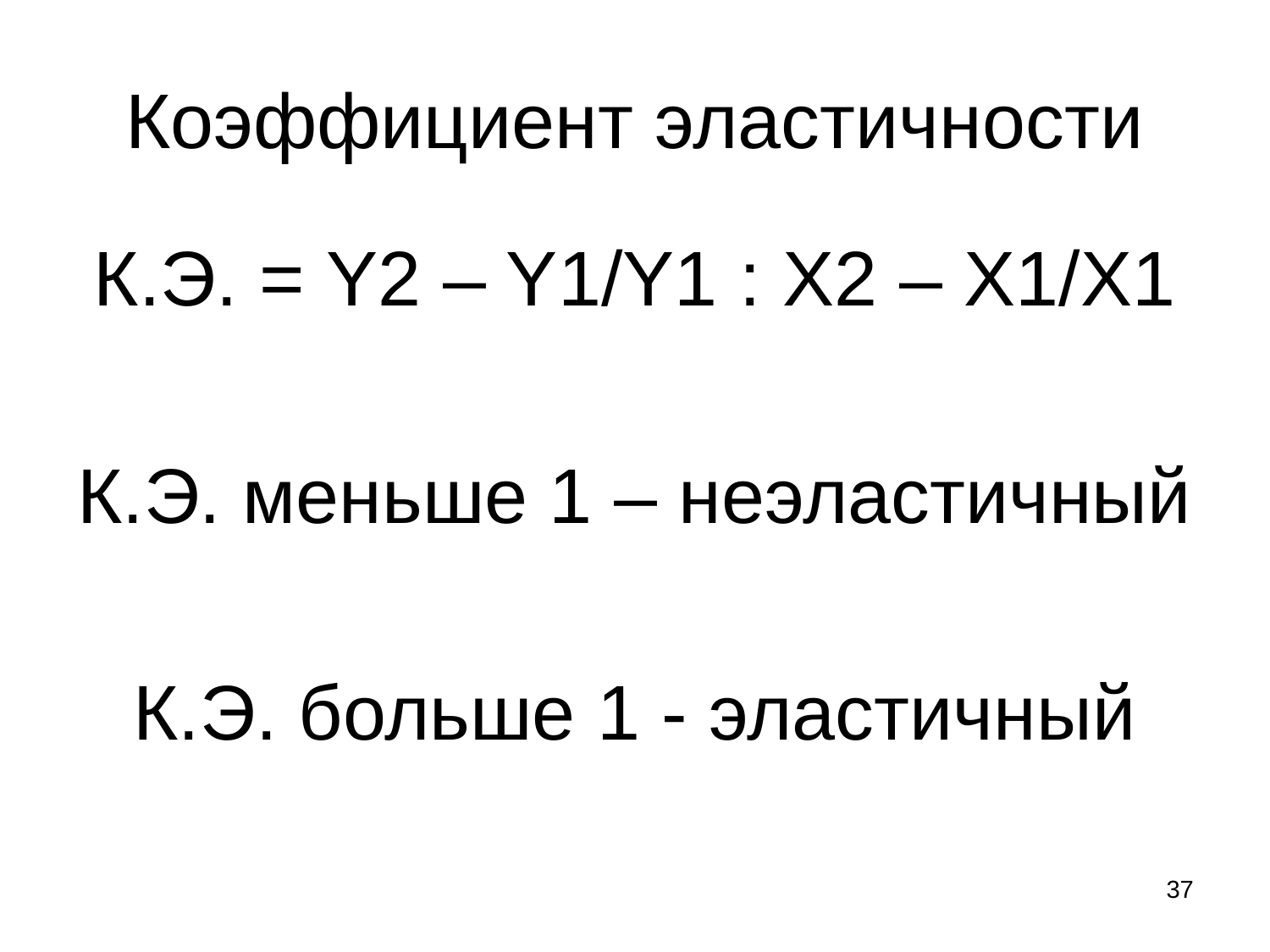

# Коэффициент эластичности
К.Э. = Y2 – Y1/Y1 : X2 – X1/X1

К.Э. меньше 1 – неэластичный

К.Э. больше 1 - эластичный
37